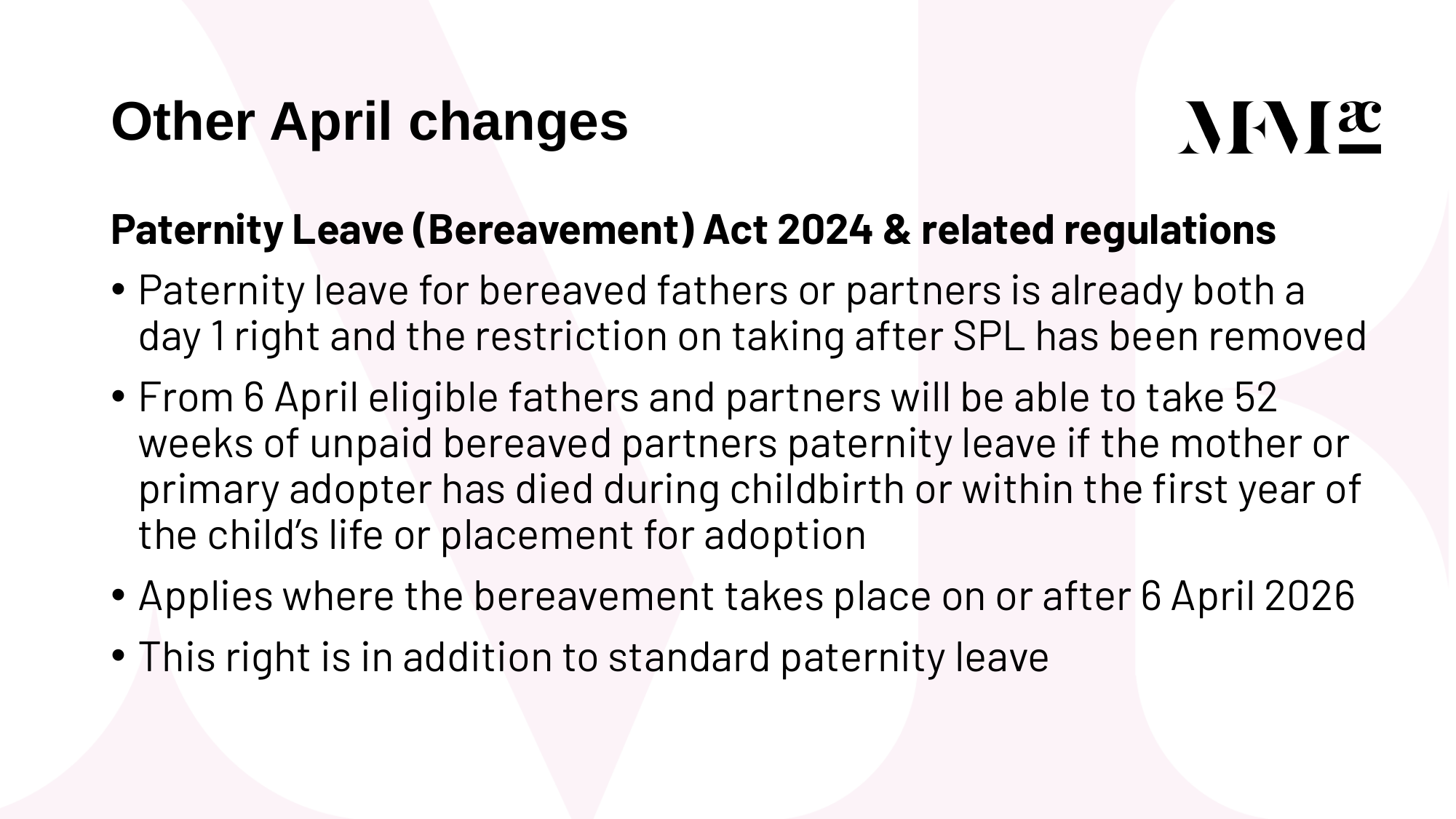

# Other April changes
Paternity Leave (Bereavement) Act 2024 & related regulations
Paternity leave for bereaved fathers or partners is already both a day 1 right and the restriction on taking after SPL has been removed
From 6 April eligible fathers and partners will be able to take 52 weeks of unpaid bereaved partners paternity leave if the mother or primary adopter has died during childbirth or within the first year of the child’s life or placement for adoption
Applies where the bereavement takes place on or after 6 April 2026
This right is in addition to standard paternity leave